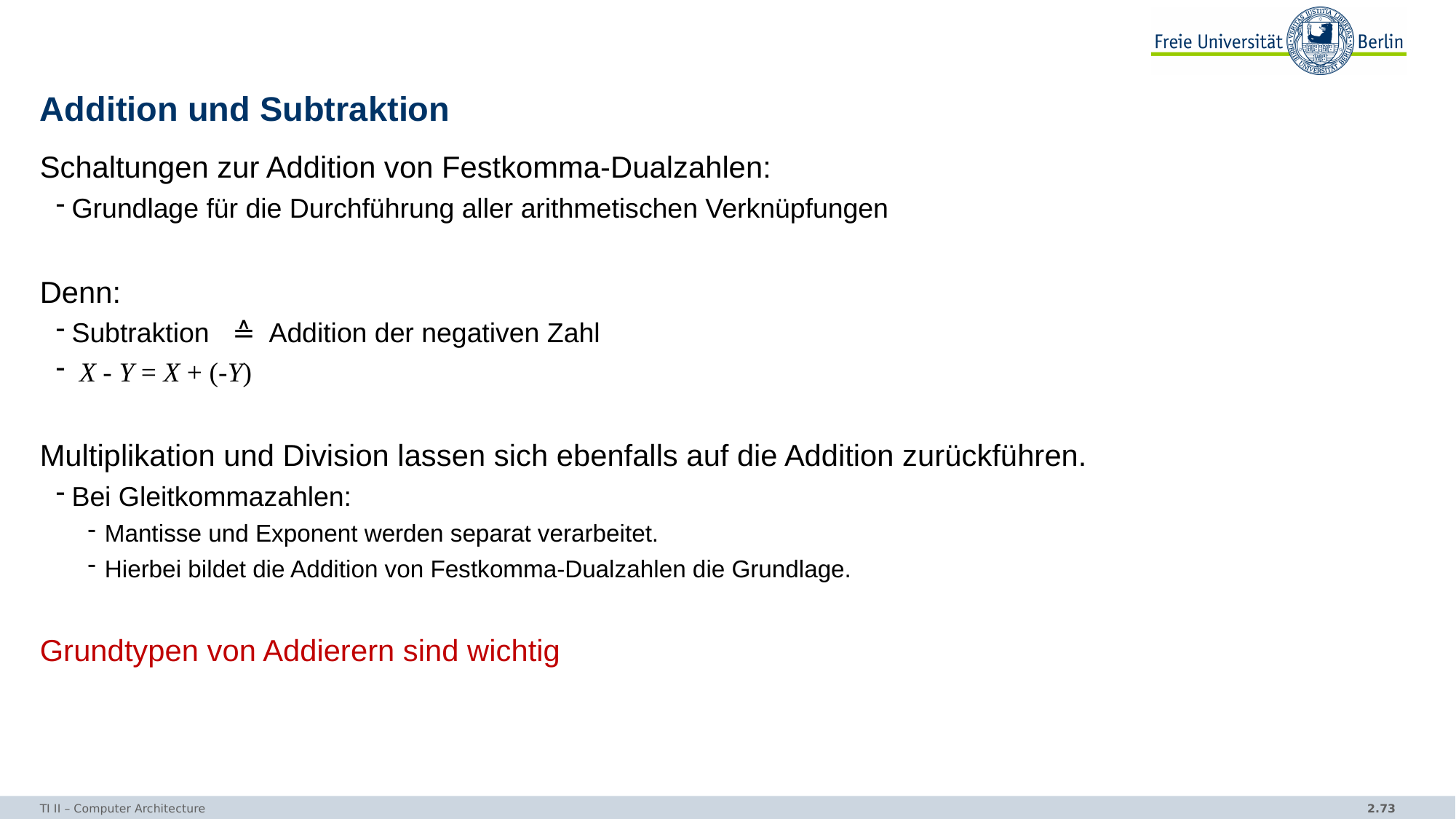

# Addition und Subtraktion
Schaltungen zur Addition von Festkomma-Dualzahlen:
Grundlage für die Durchführung aller arithmetischen Verknüpfungen

Denn:
Subtraktion   ≙  Addition der negativen Zahl
 X - Y = X + (-Y)

Multiplikation und Division lassen sich ebenfalls auf die Addition zurückführen.
Bei Gleitkommazahlen:
Mantisse und Exponent werden separat verarbeitet.
Hierbei bildet die Addition von Festkomma-Dualzahlen die Grundlage.

Grundtypen von Addierern sind wichtig
TI II – Computer Architecture